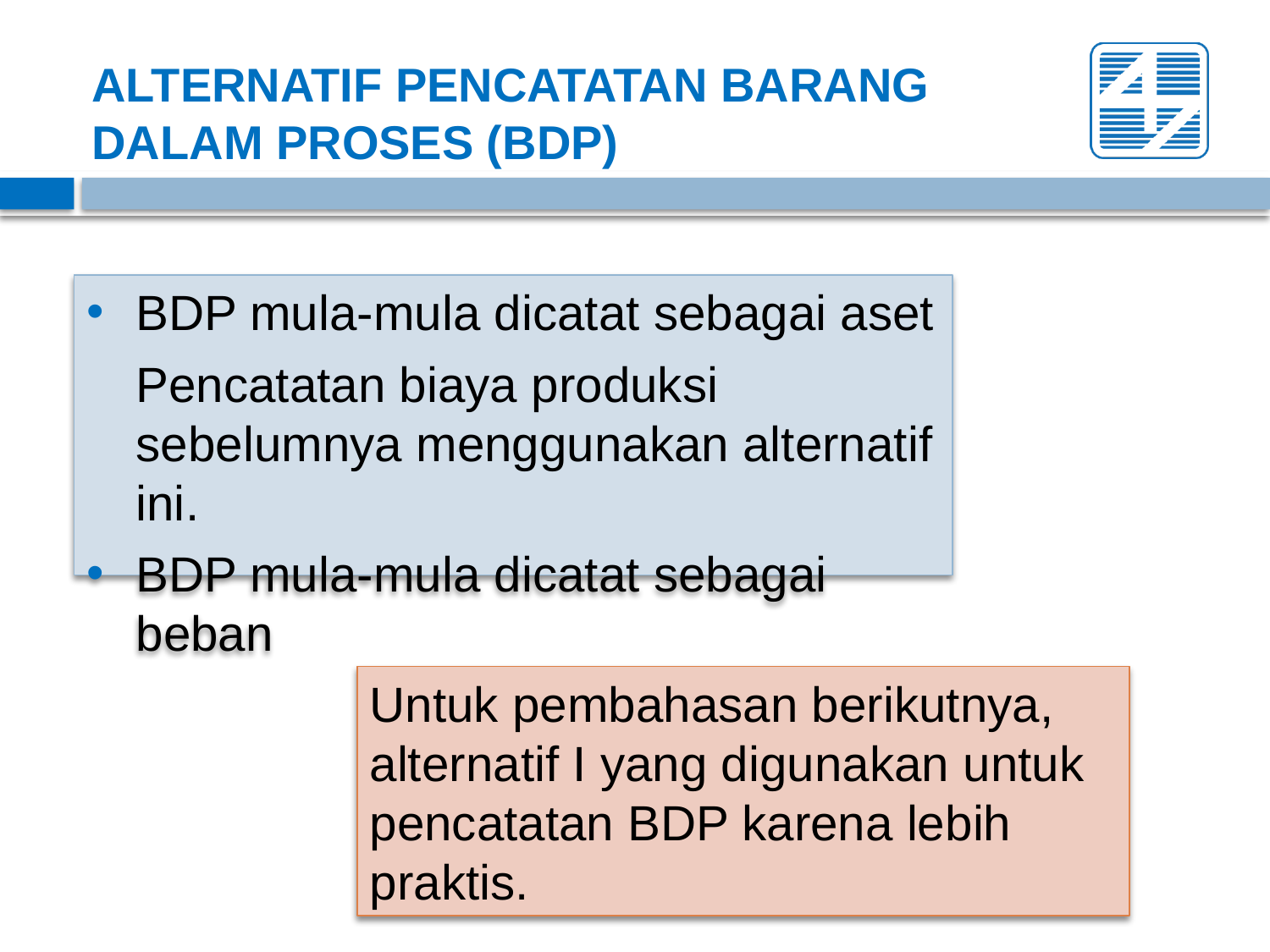

# ALTERNATIF PENCATATAN BARANG DALAM PROSES (BDP)
BDP mula-mula dicatat sebagai aset
Pencatatan biaya produksi sebelumnya menggunakan alternatif ini.
BDP mula-mula dicatat sebagai beban
Untuk pembahasan berikutnya, alternatif I yang digunakan untuk pencatatan BDP karena lebih praktis.